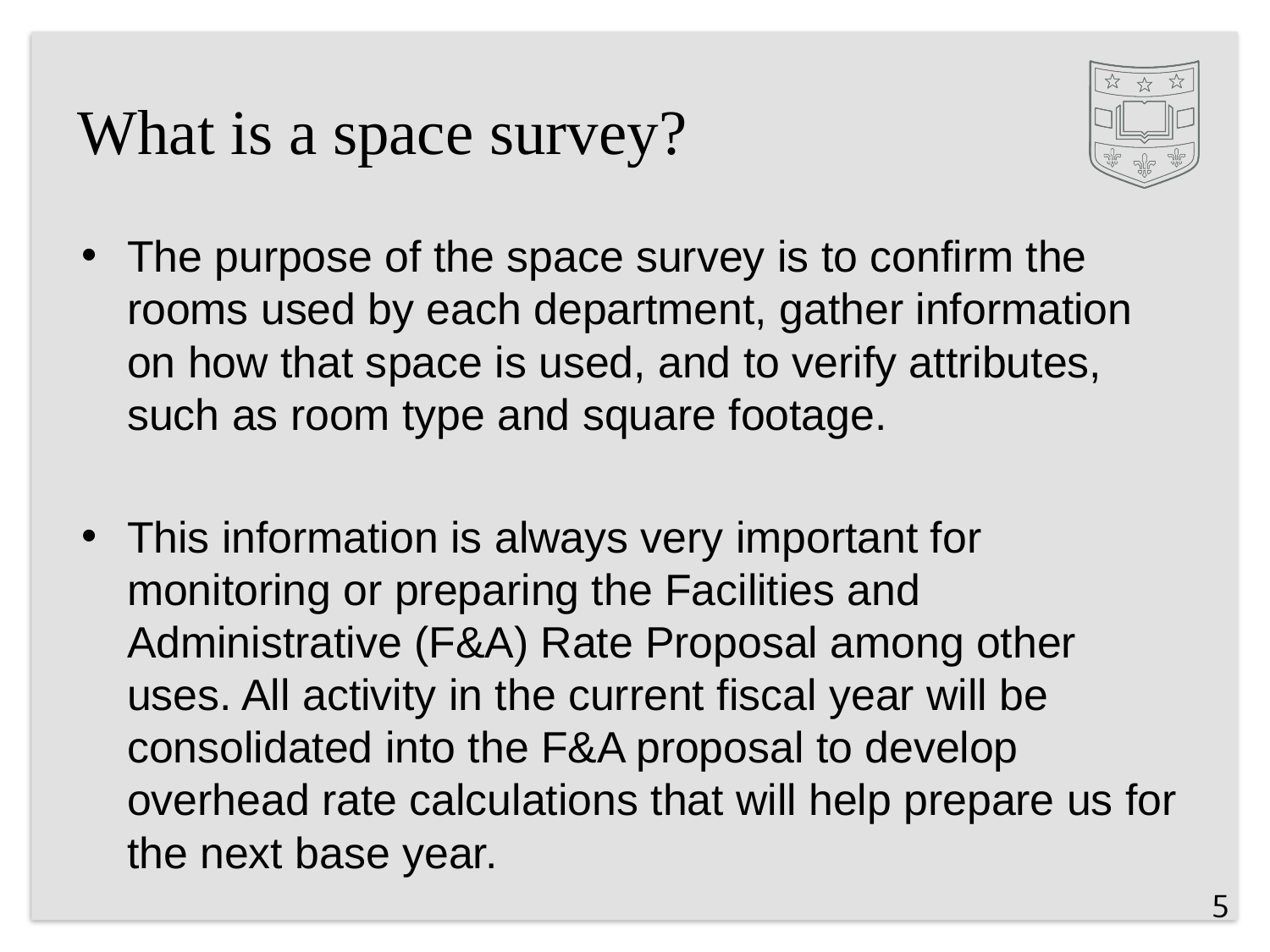

# What is a space survey?
The purpose of the space survey is to confirm the rooms used by each department, gather information on how that space is used, and to verify attributes, such as room type and square footage.

This information is always very important for monitoring or preparing the Facilities and Administrative (F&A) Rate Proposal among other uses. All activity in the current fiscal year will be consolidated into the F&A proposal to develop overhead rate calculations that will help prepare us for the next base year.

5